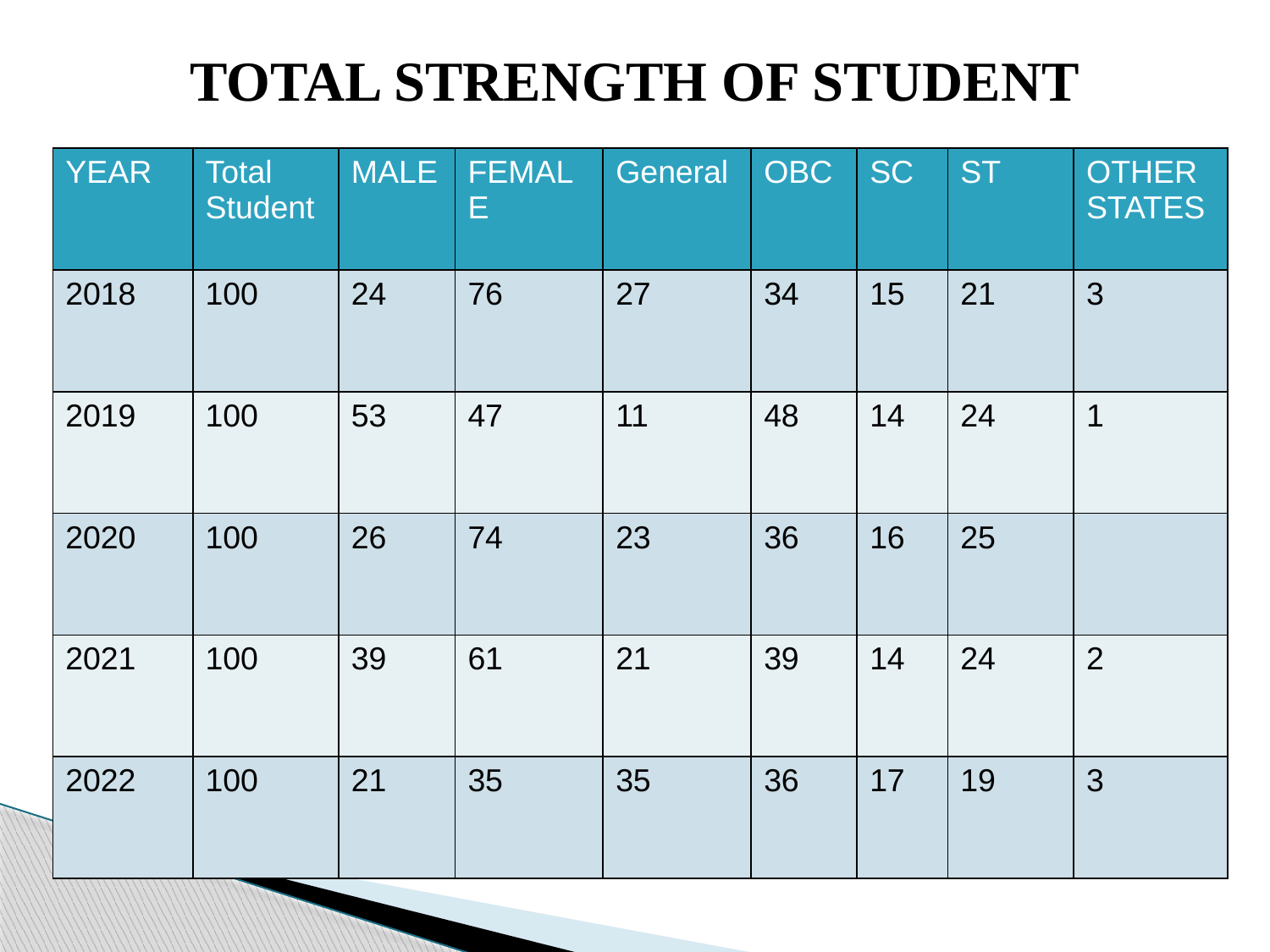

TOTAL STRENGTH OF STUDENT
| YEAR | Total Student | MALE | FEMALE | General | OBC | SC | ST | OTHER STATES |
| --- | --- | --- | --- | --- | --- | --- | --- | --- |
| 2018 | 100 | 24 | 76 | 27 | 34 | 15 | 21 | 3 |
| 2019 | 100 | 53 | 47 | 11 | 48 | 14 | 24 | 1 |
| 2020 | 100 | 26 | 74 | 23 | 36 | 16 | 25 |  |
| 2021 | 100 | 39 | 61 | 21 | 39 | 14 | 24 | 2 |
| 2022 | 100 | 21 | 35 | 35 | 36 | 17 | 19 | 3 |